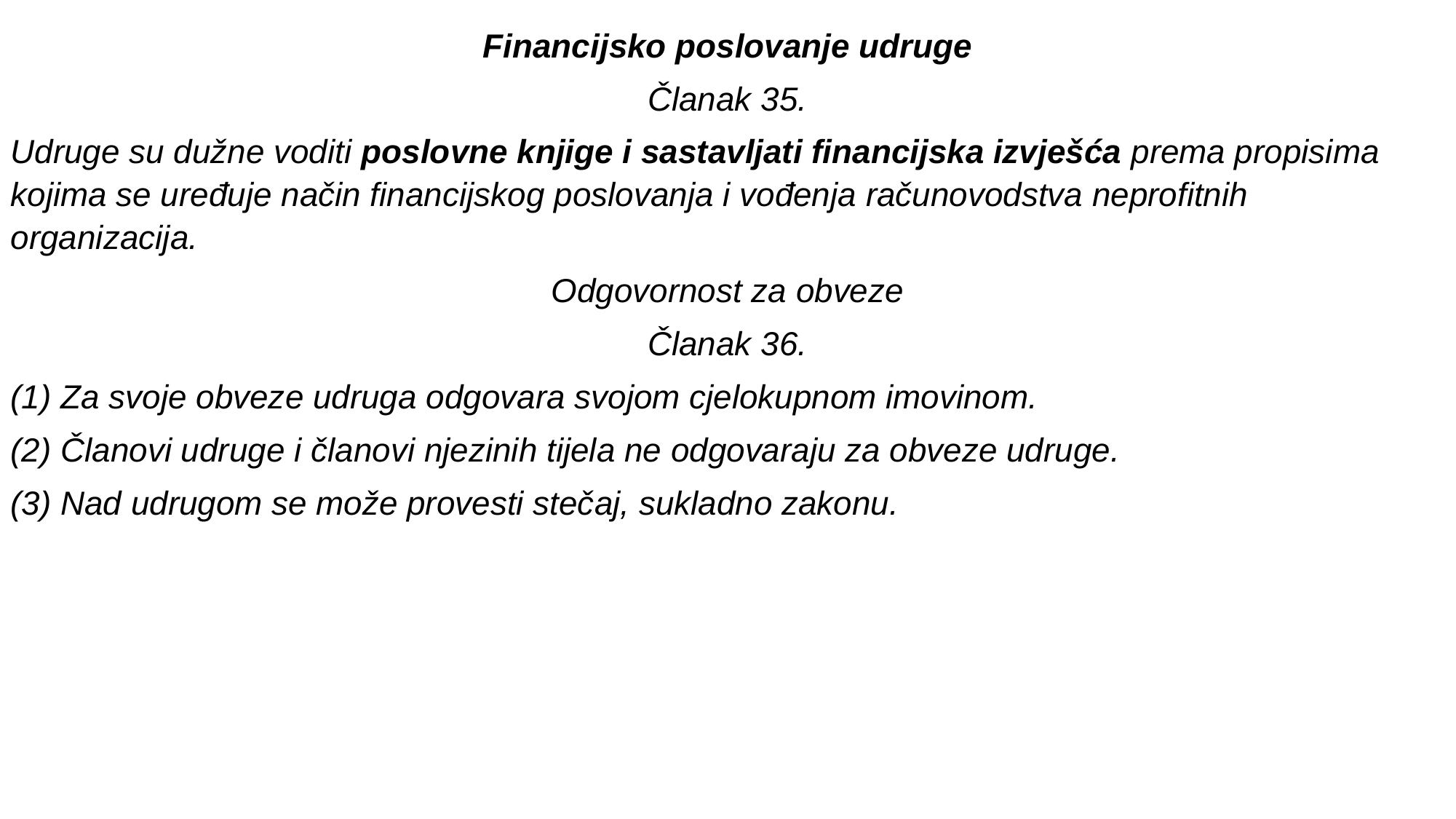

Financijsko poslovanje udruge
Članak 35.
Udruge su dužne voditi poslovne knjige i sastavljati financijska izvješća prema propisima kojima se uređuje način financijskog poslovanja i vođenja računovodstva neprofitnih organizacija.
Odgovornost za obveze
Članak 36.
(1) Za svoje obveze udruga odgovara svojom cjelokupnom imovinom.
(2) Članovi udruge i članovi njezinih tijela ne odgovaraju za obveze udruge.
(3) Nad udrugom se može provesti stečaj, sukladno zakonu.